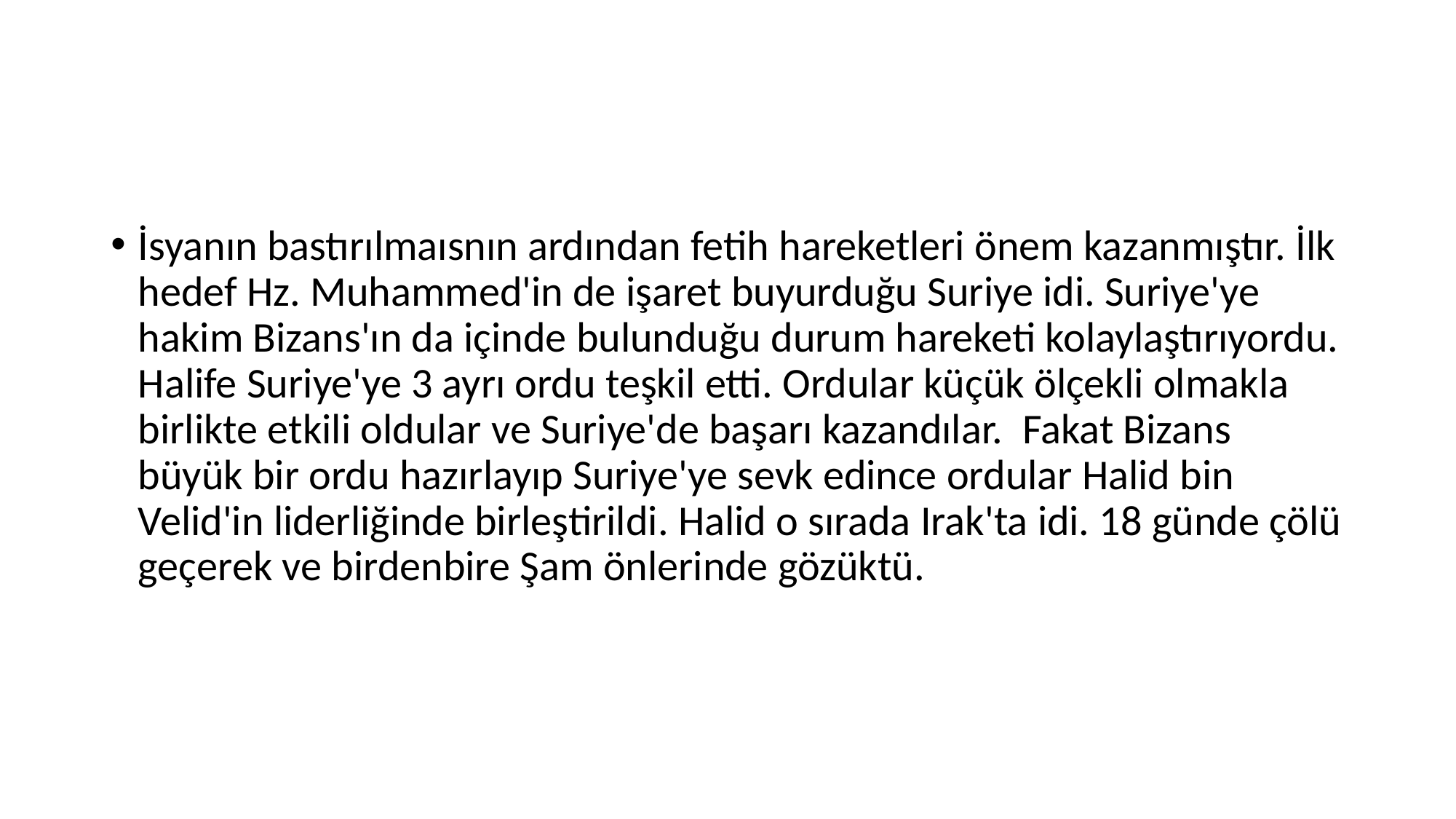

#
İsyanın bastırılmaısnın ardından fetih hareketleri önem kazanmıştır. İlk hedef Hz. Muhammed'in de işaret buyurduğu Suriye idi. Suriye'ye hakim Bizans'ın da içinde bulunduğu durum hareketi kolaylaştırıyordu. Halife Suriye'ye 3 ayrı ordu teşkil etti. Ordular küçük ölçekli olmakla birlikte etkili oldular ve Suriye'de başarı kazandılar.  Fakat Bizans büyük bir ordu hazırlayıp Suriye'ye sevk edince ordular Halid bin Velid'in liderliğinde birleştirildi. Halid o sırada Irak'ta idi. 18 günde çölü geçerek ve birdenbire Şam önlerinde gözüktü.